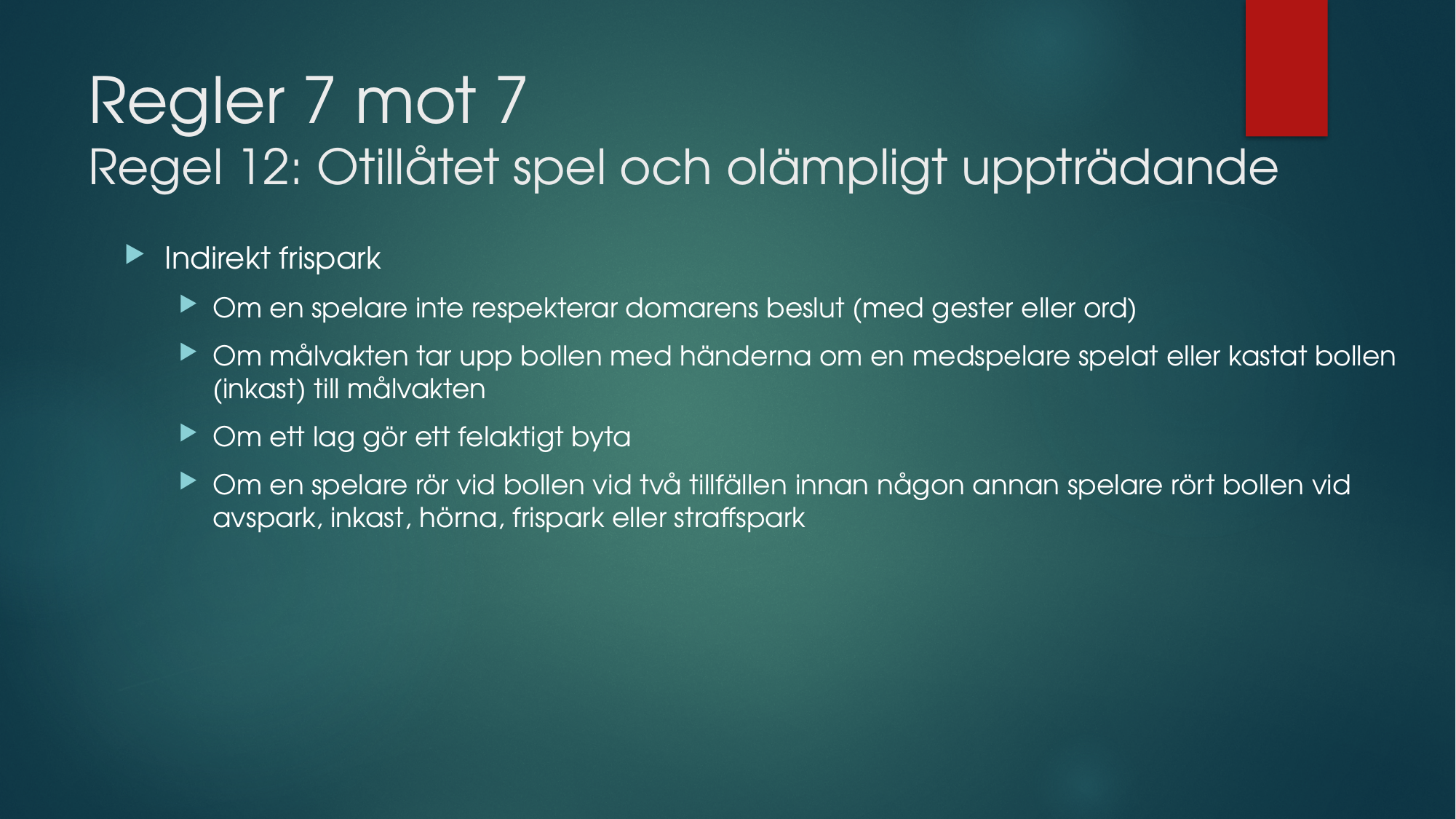

# Regler 7 mot 7 Regel 12: Otillåtet spel och olämpligt uppträdande
Indirekt frispark
Om en spelare inte respekterar domarens beslut (med gester eller ord)
Om målvakten tar upp bollen med händerna om en medspelare spelat eller kastat bollen (inkast) till målvakten
Om ett lag gör ett felaktigt byta
Om en spelare rör vid bollen vid två tillfällen innan någon annan spelare rört bollen vid avspark, inkast, hörna, frispark eller straffspark